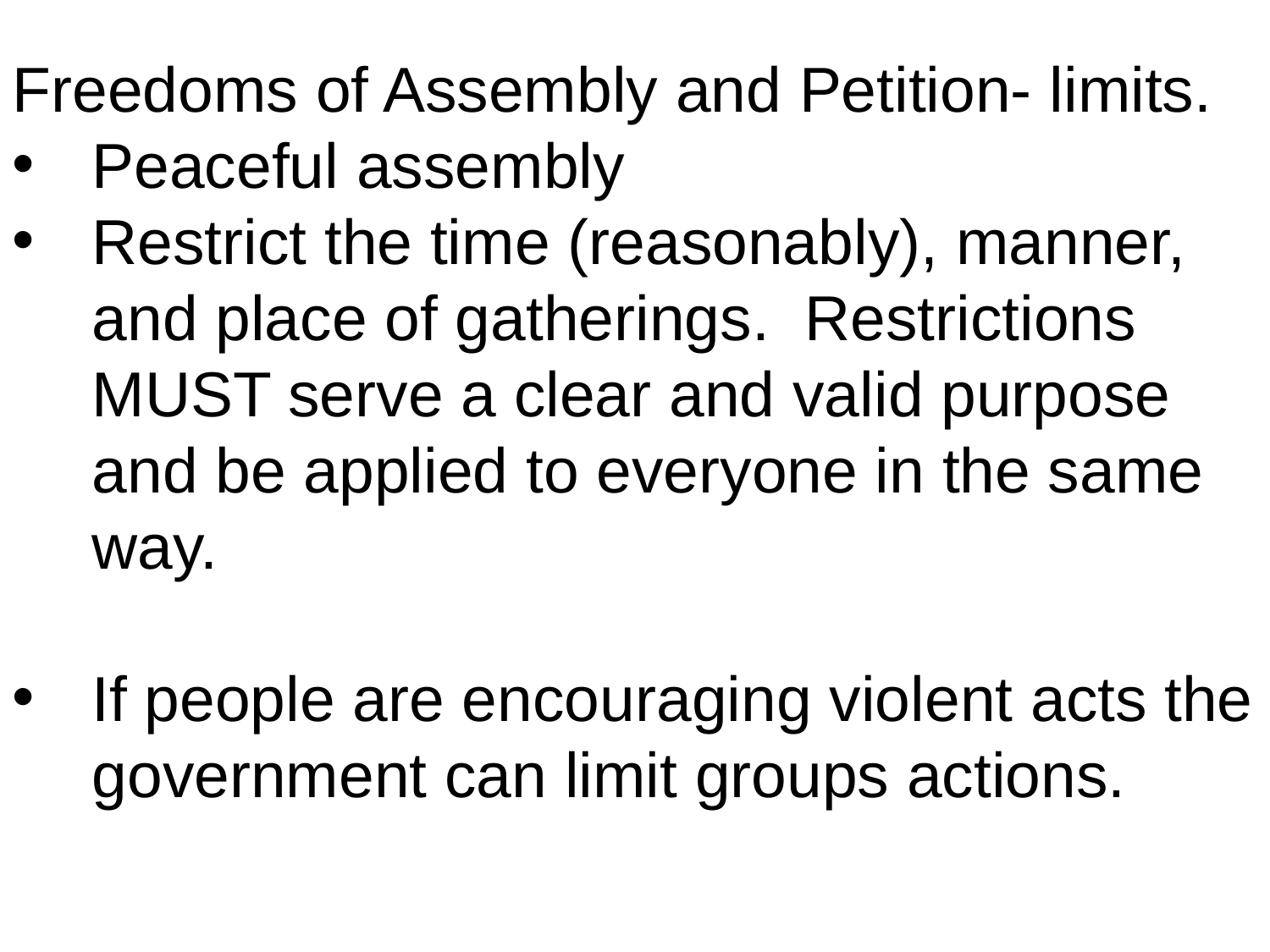

Freedoms of Assembly and Petition- limits.
Peaceful assembly
Restrict the time (reasonably), manner, and place of gatherings.  Restrictions MUST serve a clear and valid purpose and be applied to everyone in the same way.

If people are encouraging violent acts the government can limit groups actions.